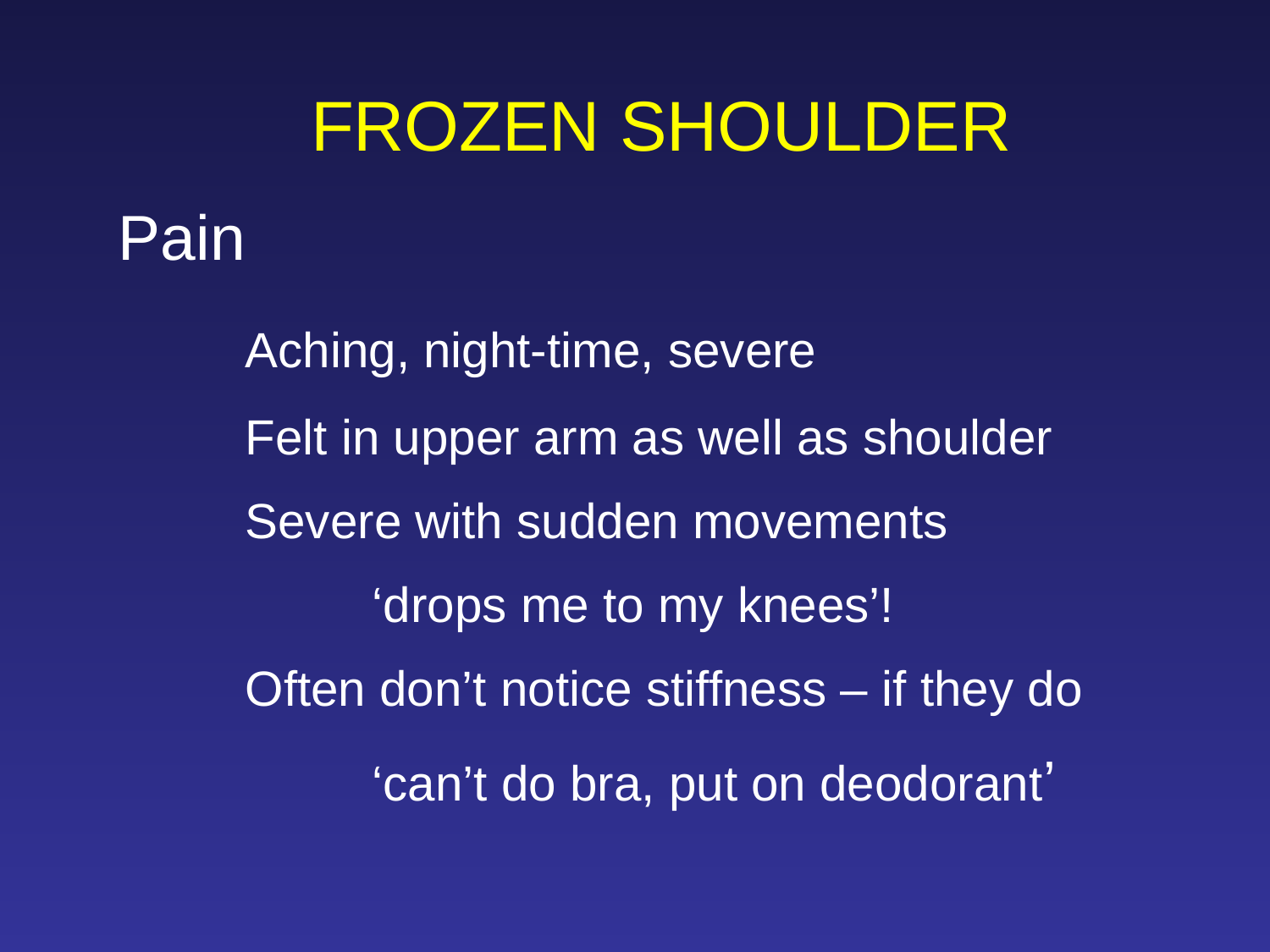

FROZEN SHOULDER
Pain
	Aching, night-time, severe
	Felt in upper arm as well as shoulder
	Severe with sudden movements
		‘drops me to my knees’!
	Often don’t notice stiffness – if they do
		‘can’t do bra, put on deodorant’